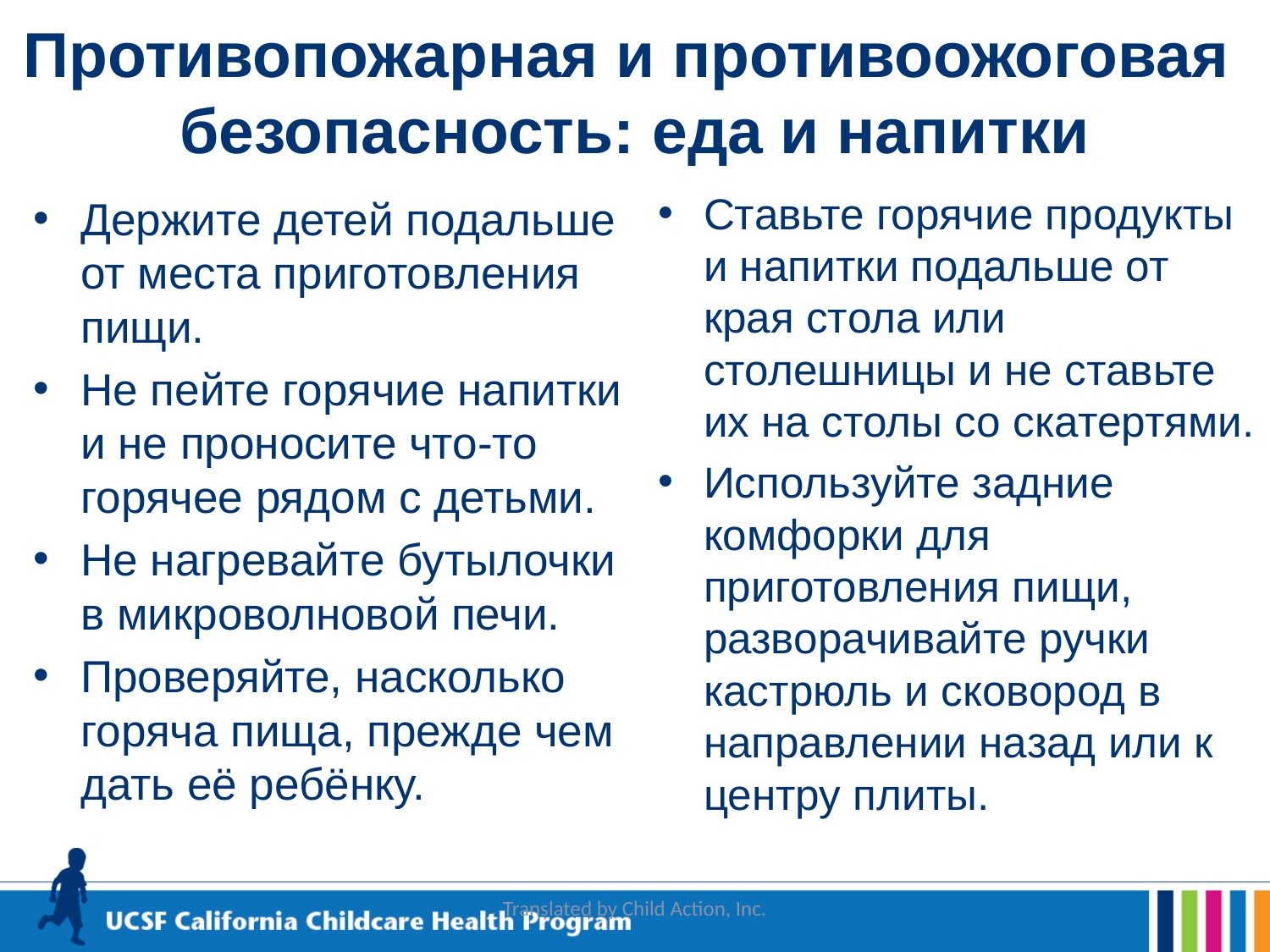

# Противопожарная и противоожоговая безопасность: еда и напитки
Ставьте горячие продукты и напитки подальше от края стола или столешницы и не ставьте их на столы со скатертями.
Используйте задние комфорки для приготовления пищи, разворачивайте ручки кастрюль и сковород в направлении назад или к центру плиты.

Держите детей подальше от места приготовления пищи.
Не пейте горячие напитки и не проносите что-то горячее рядом с детьми.
Не нагревайте бутылочки в микроволновой печи.
Проверяйте, насколько горяча пища, прежде чем дать её ребёнку.

Translated by Child Action, Inc.